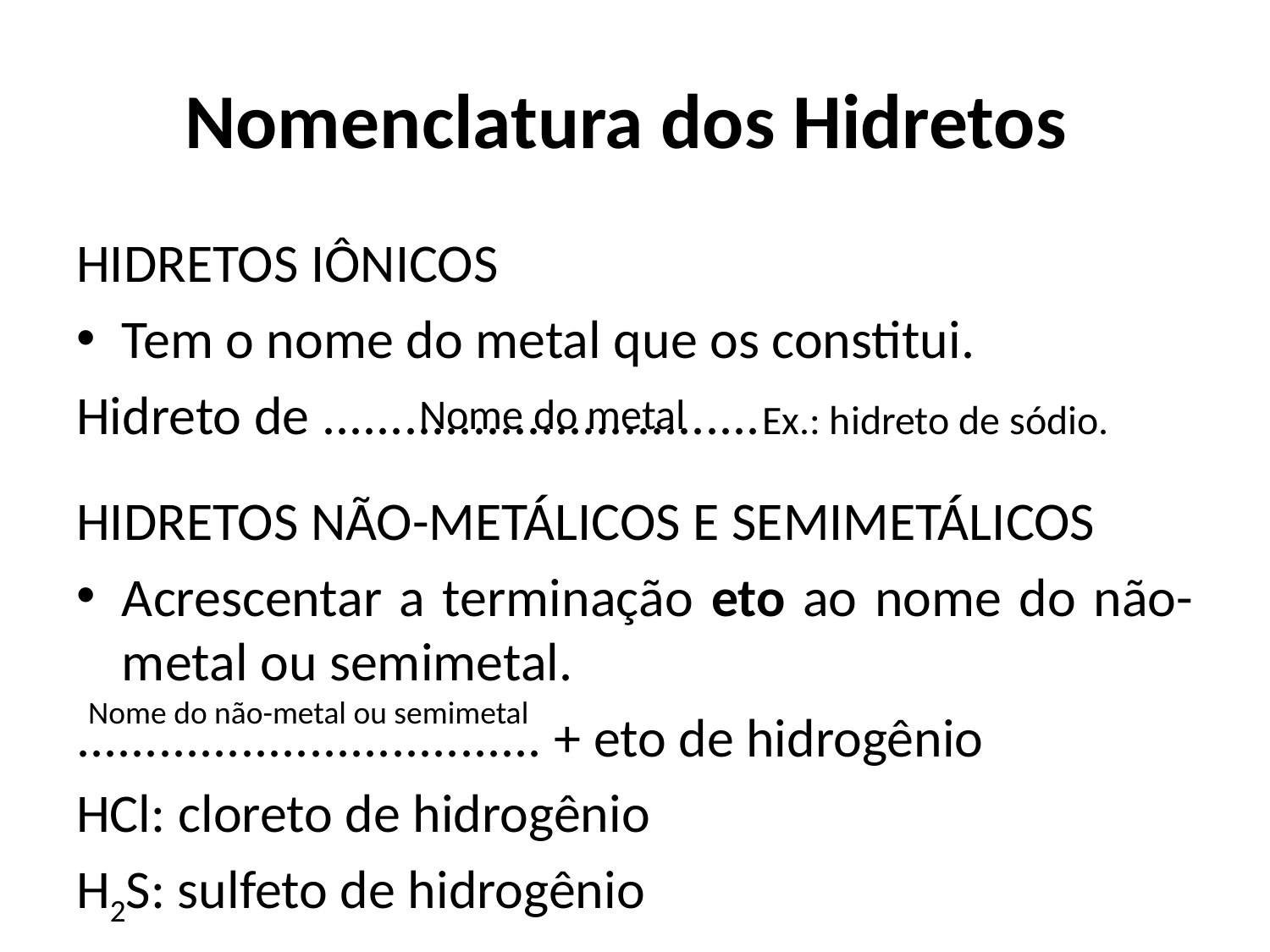

# Nomenclatura dos Hidretos
HIDRETOS IÔNICOS
Tem o nome do metal que os constitui.
Hidreto de ................................Ex.: hidreto de sódio.
HIDRETOS NÃO-METÁLICOS E SEMIMETÁLICOS
Acrescentar a terminação eto ao nome do não-metal ou semimetal.
.................................. + eto de hidrogênio
HCl: cloreto de hidrogênio
H2S: sulfeto de hidrogênio

        Nome do metal
Nome do não-metal ou semimetal